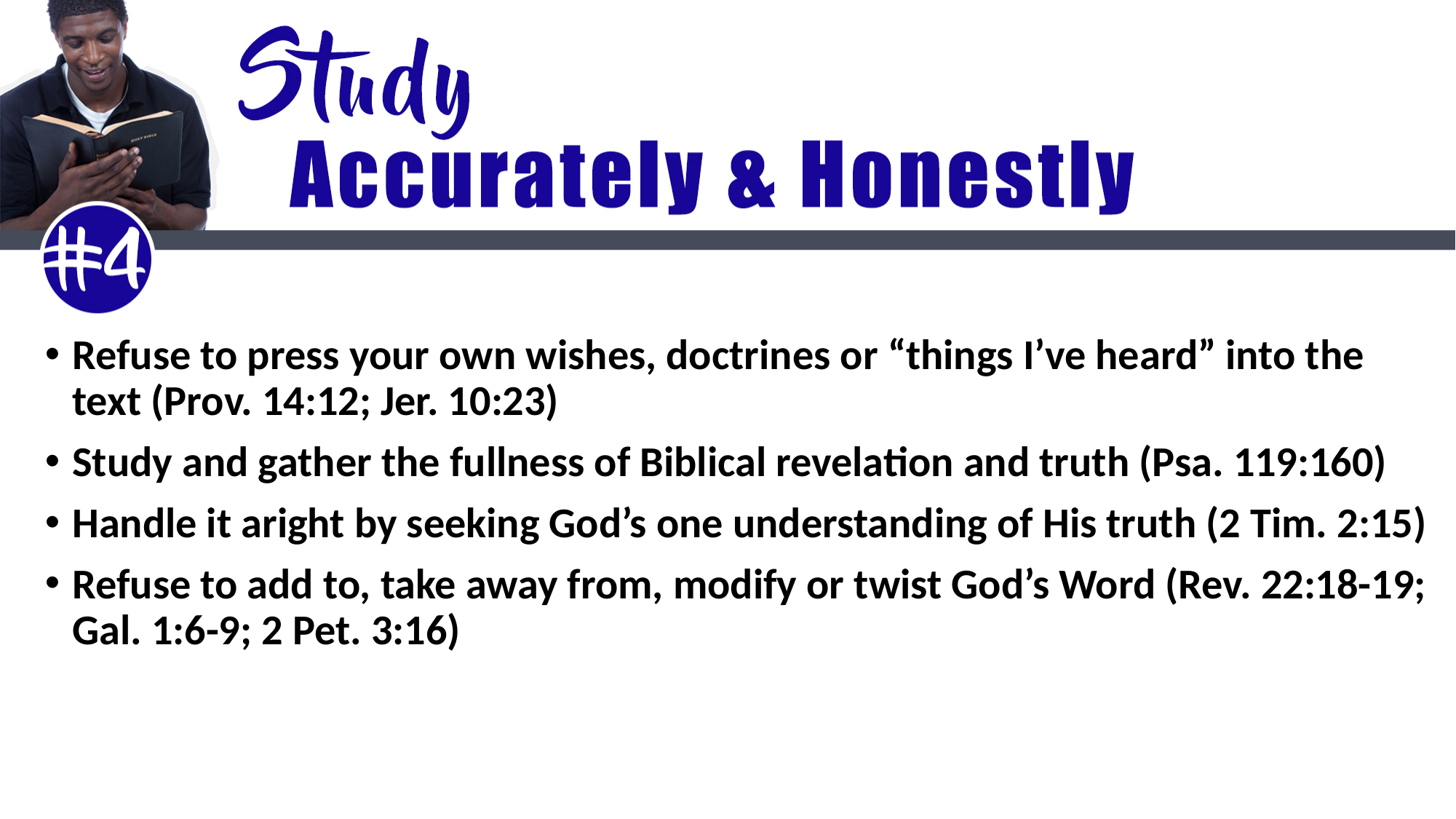

Refuse to press your own wishes, doctrines or “things I’ve heard” into the text (Prov. 14:12; Jer. 10:23)
Study and gather the fullness of Biblical revelation and truth (Psa. 119:160)
Handle it aright by seeking God’s one understanding of His truth (2 Tim. 2:15)
Refuse to add to, take away from, modify or twist God’s Word (Rev. 22:18-19; Gal. 1:6-9; 2 Pet. 3:16)